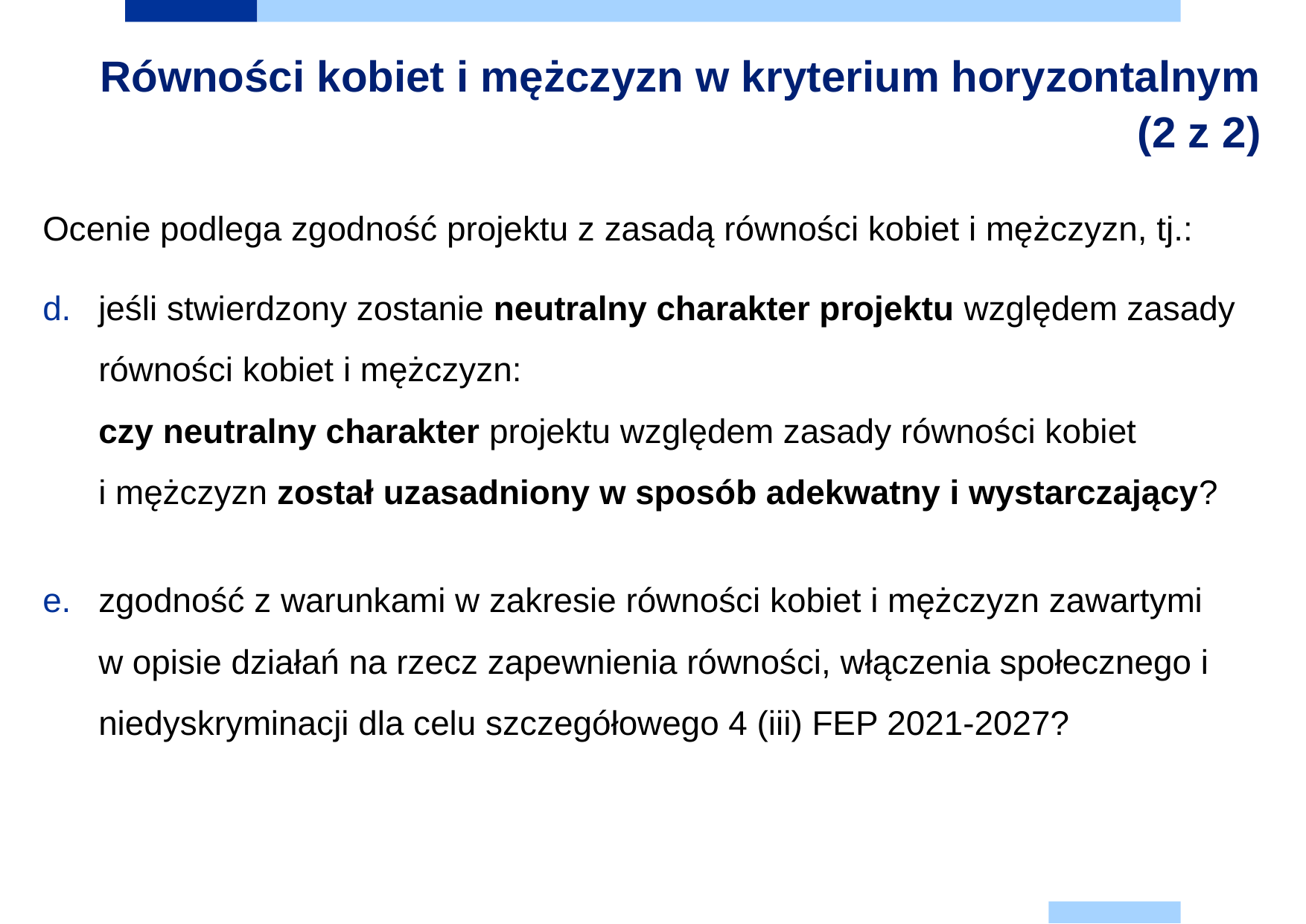

# Równości kobiet i mężczyzn w kryterium horyzontalnym (2 z 2)
Ocenie podlega zgodność projektu z zasadą równości kobiet i mężczyzn, tj.:
jeśli stwierdzony zostanie neutralny charakter projektu względem zasady równości kobiet i mężczyzn:
czy neutralny charakter projektu względem zasady równości kobiet
i mężczyzn został uzasadniony w sposób adekwatny i wystarczający?
zgodność z warunkami w zakresie równości kobiet i mężczyzn zawartymi
w opisie działań na rzecz zapewnienia równości, włączenia społecznego i niedyskryminacji dla celu szczegółowego 4 (iii) FEP 2021-2027?